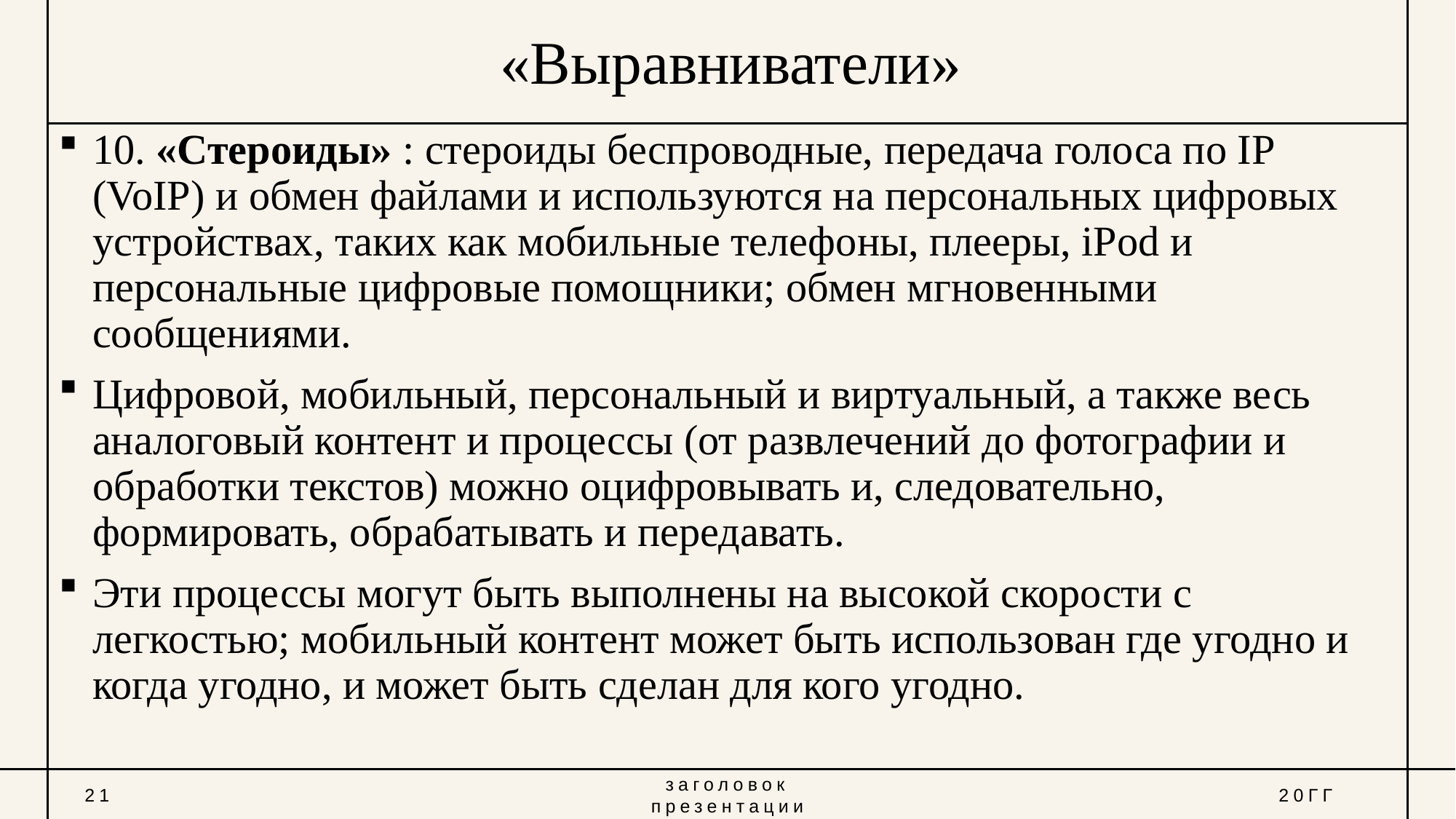

# «Выравниватели»
10. «Стероиды» : стероиды беспроводные, передача голоса по IP (VoIP) и обмен файлами и используются на персональных цифровых устройствах, таких как мобильные телефоны, плееры, iPod и персональные цифровые помощники; обмен мгновенными сообщениями.
Цифровой, мобильный, персональный и виртуальный, а также весь аналоговый контент и процессы (от развлечений до фотографии и обработки текстов) можно оцифровывать и, следовательно, формировать, обрабатывать и передавать.
Эти процессы могут быть выполнены на высокой скорости с  легкостью; мобильный контент может быть использован где угодно и когда угодно, и может быть сделан для кого угодно.
21
заголовок презентации
20ГГ